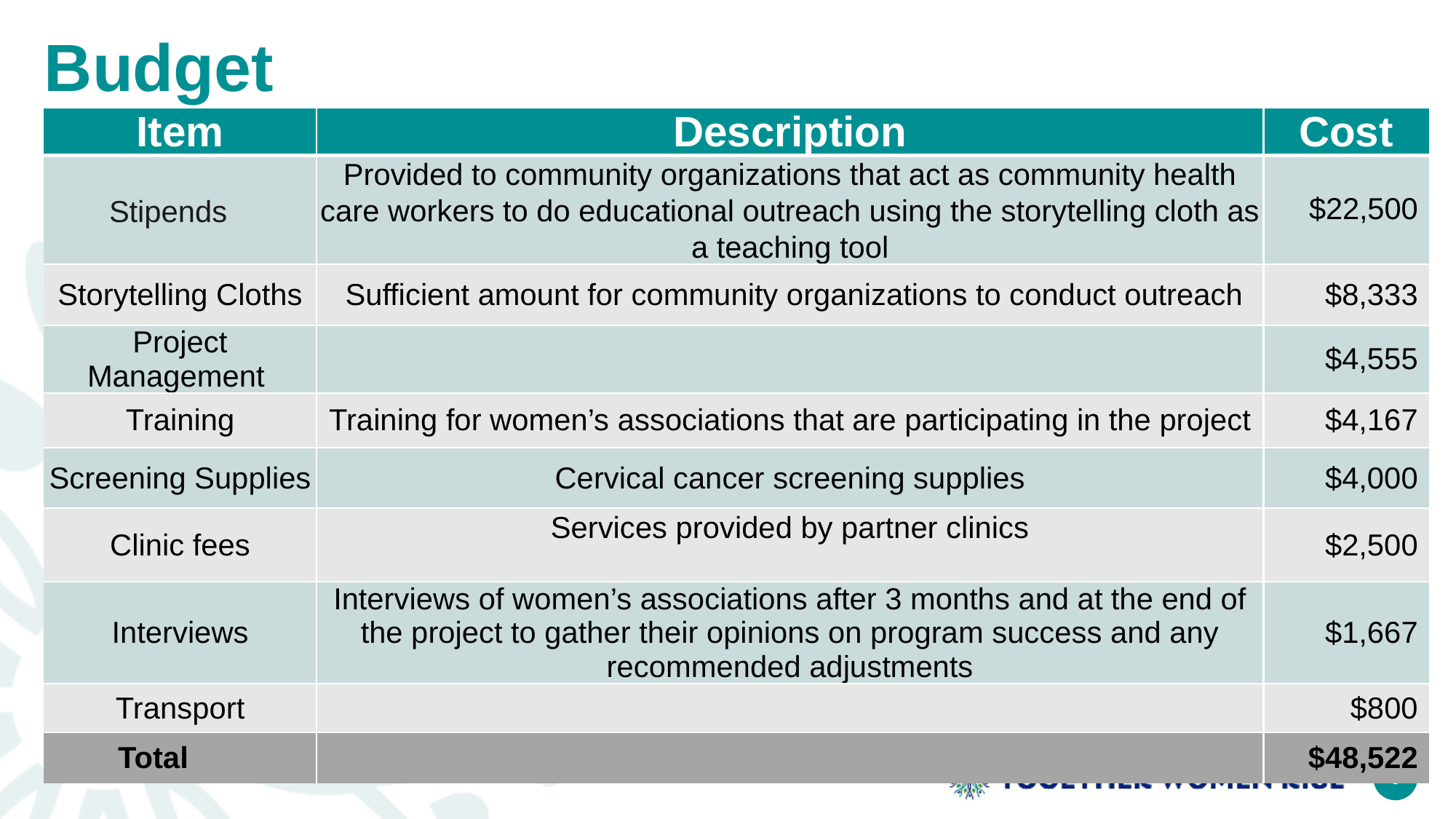

# Budget
| Item | Description | Cost |
| --- | --- | --- |
| Stipends | Provided to community organizations that act as community health care workers to do educational outreach using the storytelling cloth as a teaching tool | $22,500 |
| Storytelling Cloths | Sufficient amount for community organizations to conduct outreach | $8,333 |
| Project Management |  | $4,555 |
| Training | Training for women’s associations that are participating in the project | $4,167 |
| Screening Supplies | Cervical cancer screening supplies | $4,000 |
| Clinic fees | Services provided by partner clinics | $2,500 |
| Interviews | Interviews of women’s associations after 3 months and at the end of the project to gather their opinions on program success and any recommended adjustments | $1,667 |
| Transport |  | $800 |
| Total |  | $48,522 |
8